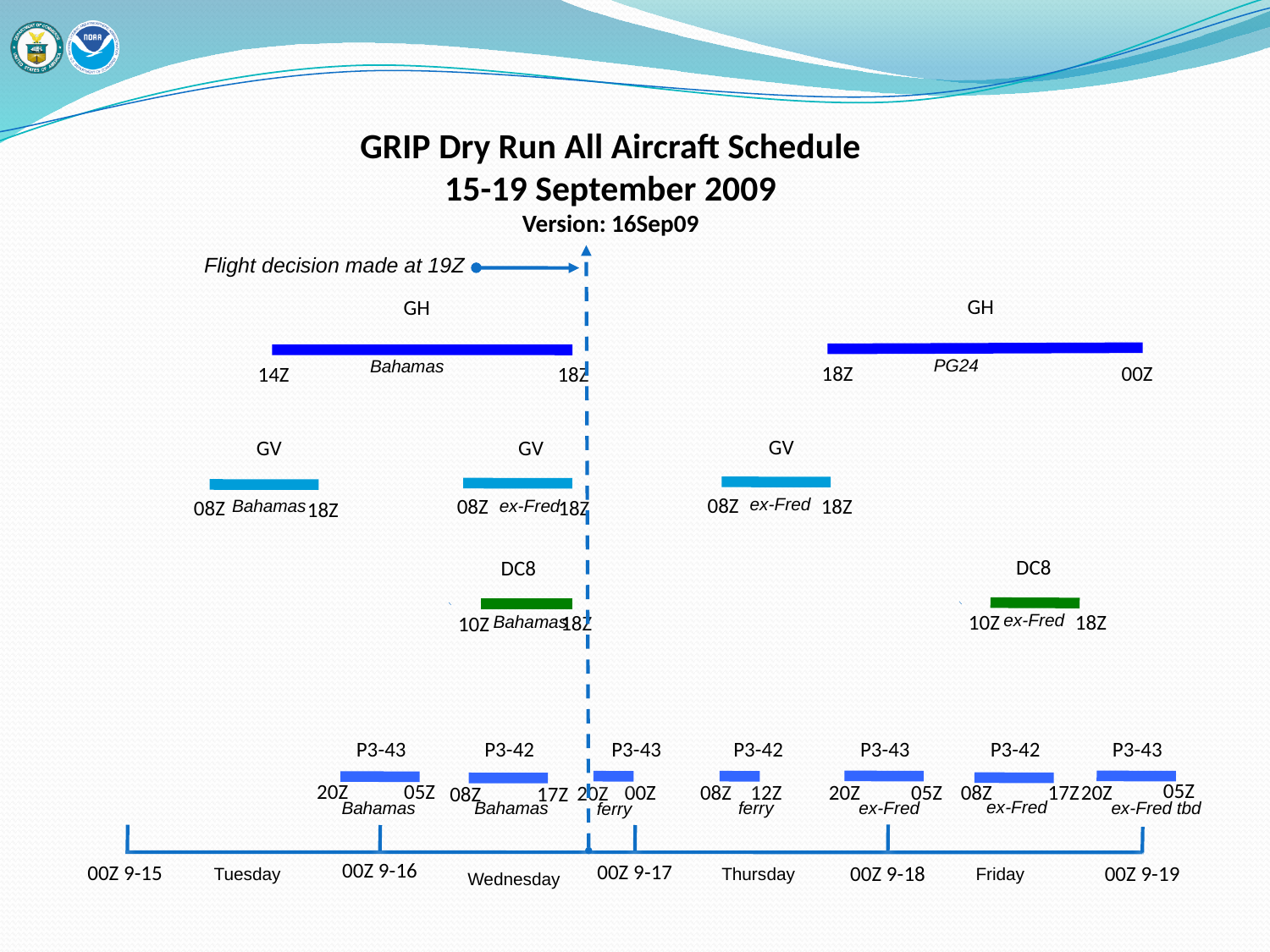

GRIP Dry Run All Aircraft Schedule
15-19 September 2009
Version: 16Sep09
Flight decision made at 19Z
GH
GH
PG24
Bahamas
00Z
18Z
18Z
14Z
GV
GV
GV
08Z
ex-Fred
08Z
18Z
ex-Fred
08Z
Bahamas
18Z
18Z
DC8
DC8
18Z
10Z
ex-Fred
18Z
10Z
Bahamas
P3-43
P3-42
P3-43
P3-42
P3-43
P3-42
P3-43
05Z
05Z
20Z
12Z
05Z
17Z
00Z
08Z
20Z
08Z
20Z
20Z
17Z
08Z
ex-Fred
Bahamas
ex-Fred
ex-Fred tbd
Bahamas
ferry
ferry
00Z 9-16
00Z 9-17
00Z 9-15
00Z 9-18
00Z 9-19
Tuesday
Thursday
Friday
Wednesday